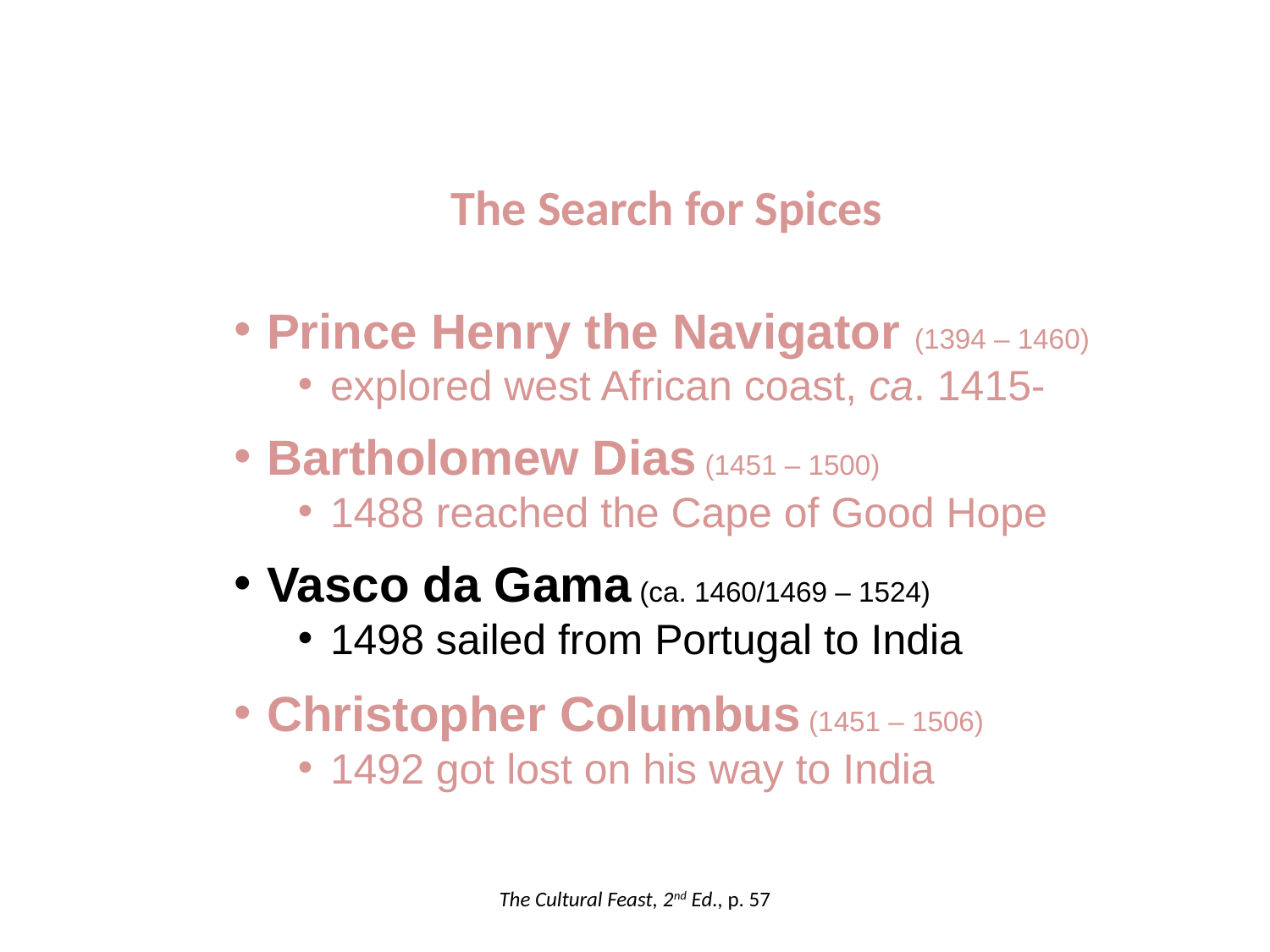

The Search for Spices

Prince Henry the Navigator (1394 – 1460)
explored west African coast, ca. 1415-

Bartholomew Dias (1451 – 1500)
1488 reached the Cape of Good Hope

Vasco da Gama (ca. 1460/1469 – 1524)
1498 sailed from Portugal to India

Christopher Columbus (1451 – 1506)
1492 got lost on his way to India
The Cultural Feast, 2nd Ed., p. 57